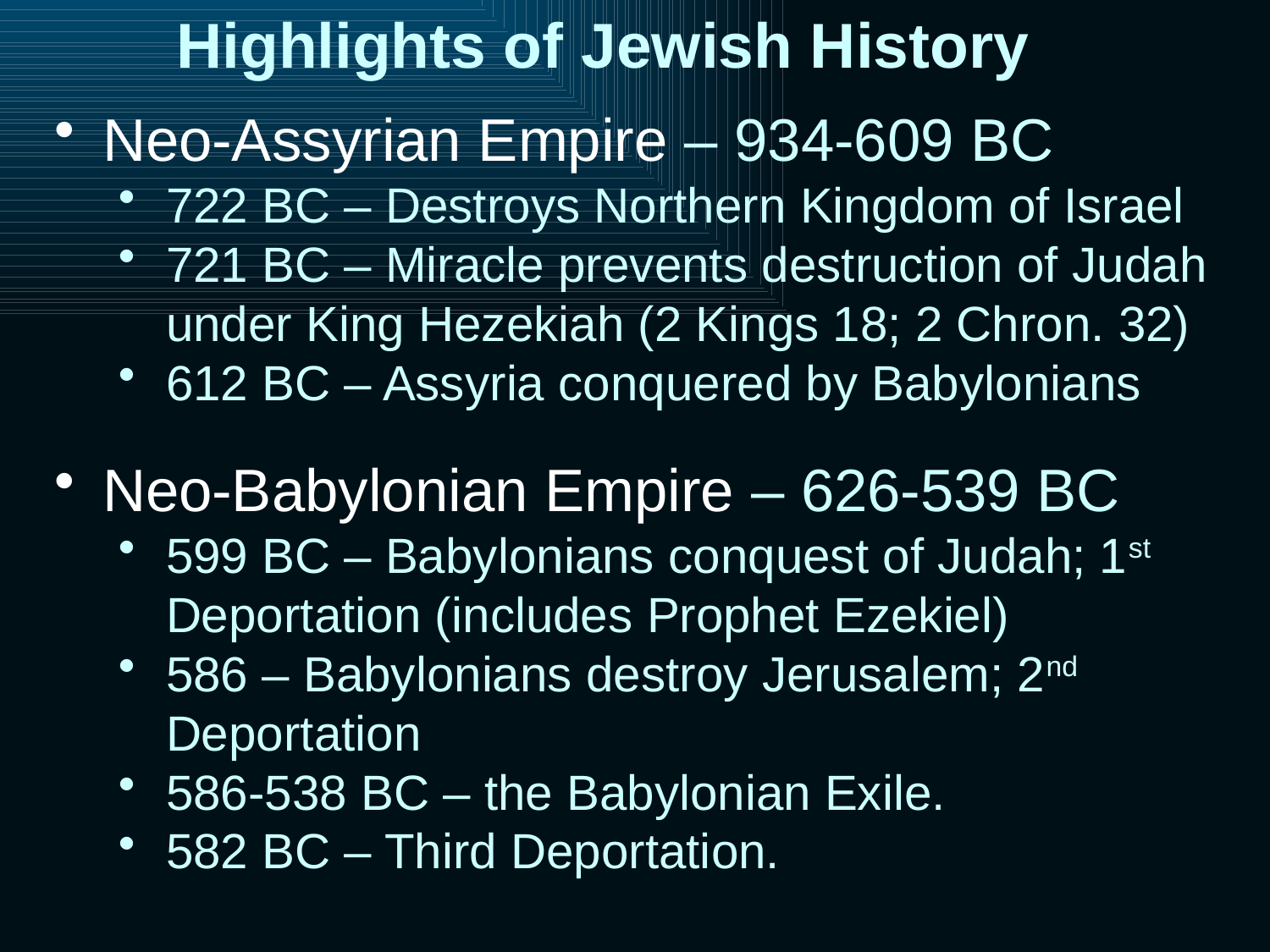

# Highlights of Jewish History
Neo-Assyrian Empire – 934-609 BC
722 BC – Destroys Northern Kingdom of Israel
721 BC – Miracle prevents destruction of Judah under King Hezekiah (2 Kings 18; 2 Chron. 32)
612 BC – Assyria conquered by Babylonians

Neo-Babylonian Empire – 626-539 BC
599 BC – Babylonians conquest of Judah; 1st Deportation (includes Prophet Ezekiel)
586 – Babylonians destroy Jerusalem; 2nd Deportation
586-538 BC – the Babylonian Exile.
582 BC – Third Deportation.